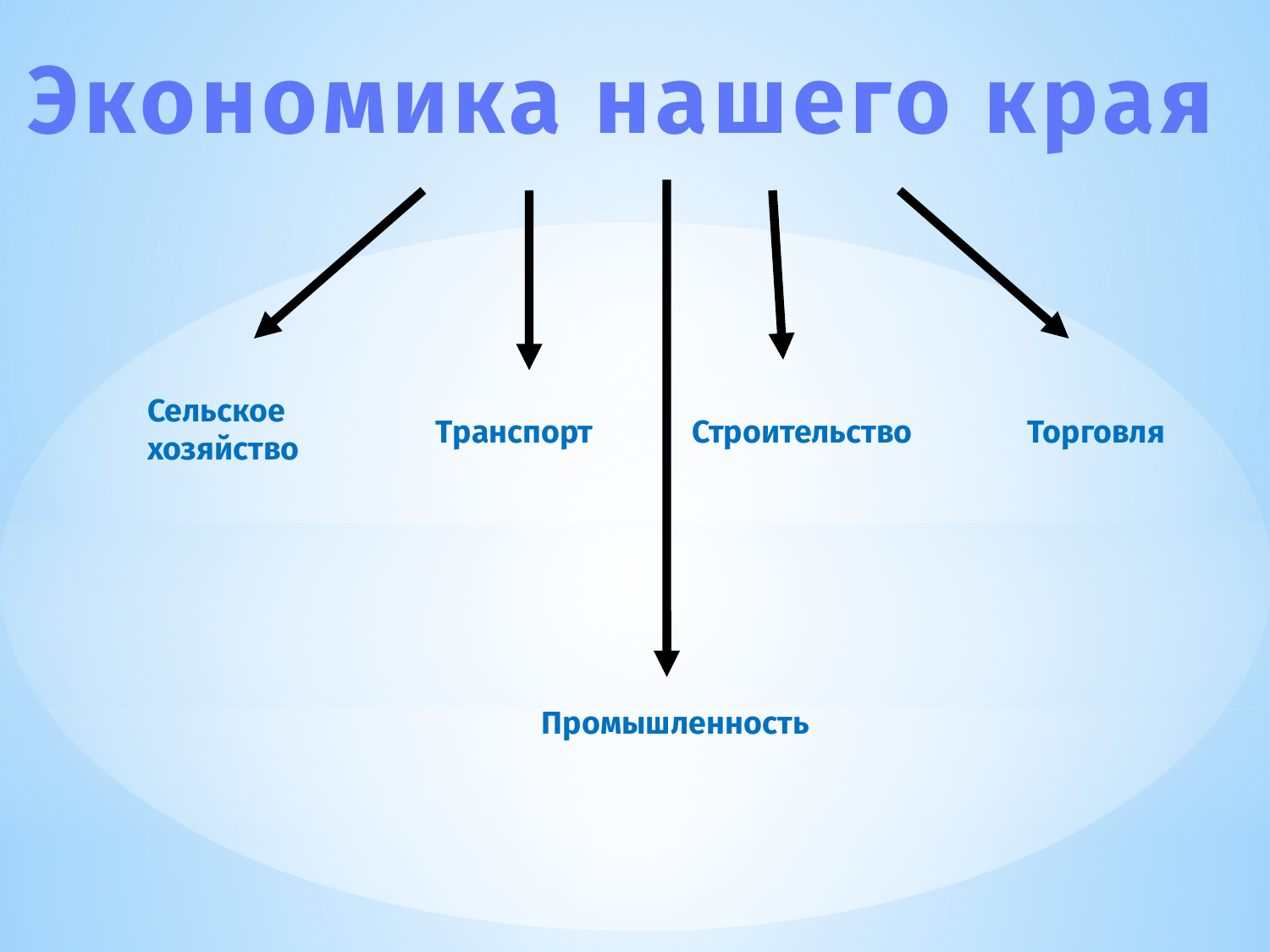

Экономика нашего края

Сельское хозяйство
Транспорт
Строительство
Торговля
Промышленность